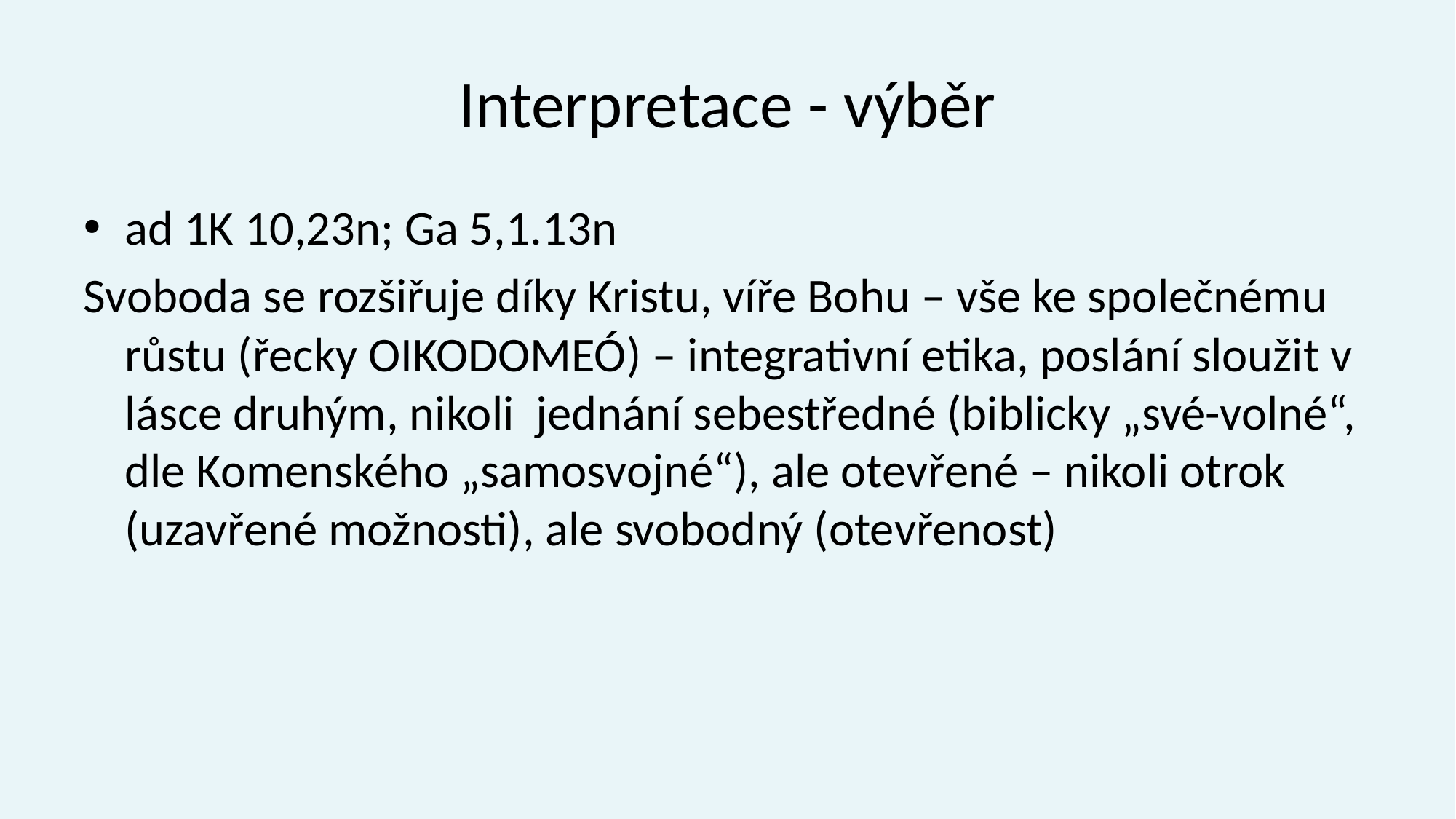

# Interpretace - výběr
ad 1K 10,23n; Ga 5,1.13n
Svoboda se rozšiřuje díky Kristu, víře Bohu – vše ke společnému růstu (řecky oikodomeó) – integrativní etika, poslání sloužit v lásce druhým, nikoli  jednání sebestředné (biblicky „své-volné“, dle Komenského „samosvojné“), ale otevřené – nikoli otrok (uzavřené možnosti), ale svobodný (otevřenost)